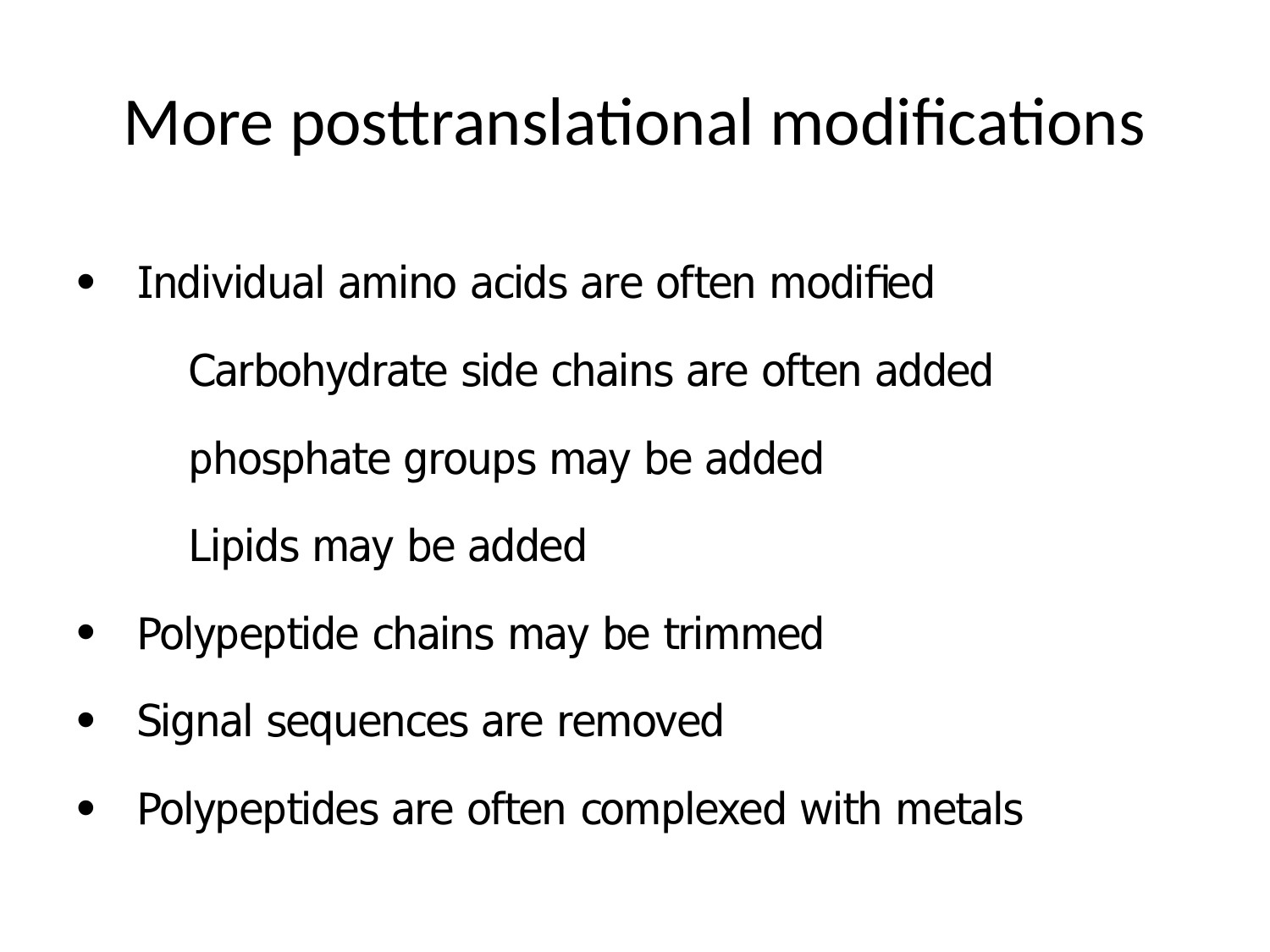

# More posttranslational modifications
Individual amino acids are often modified
		Carbohydrate side chains are often added
		phosphate groups may be added
		Lipids may be added
Polypeptide chains may be trimmed
Signal sequences are removed
Polypeptides are often complexed with metals